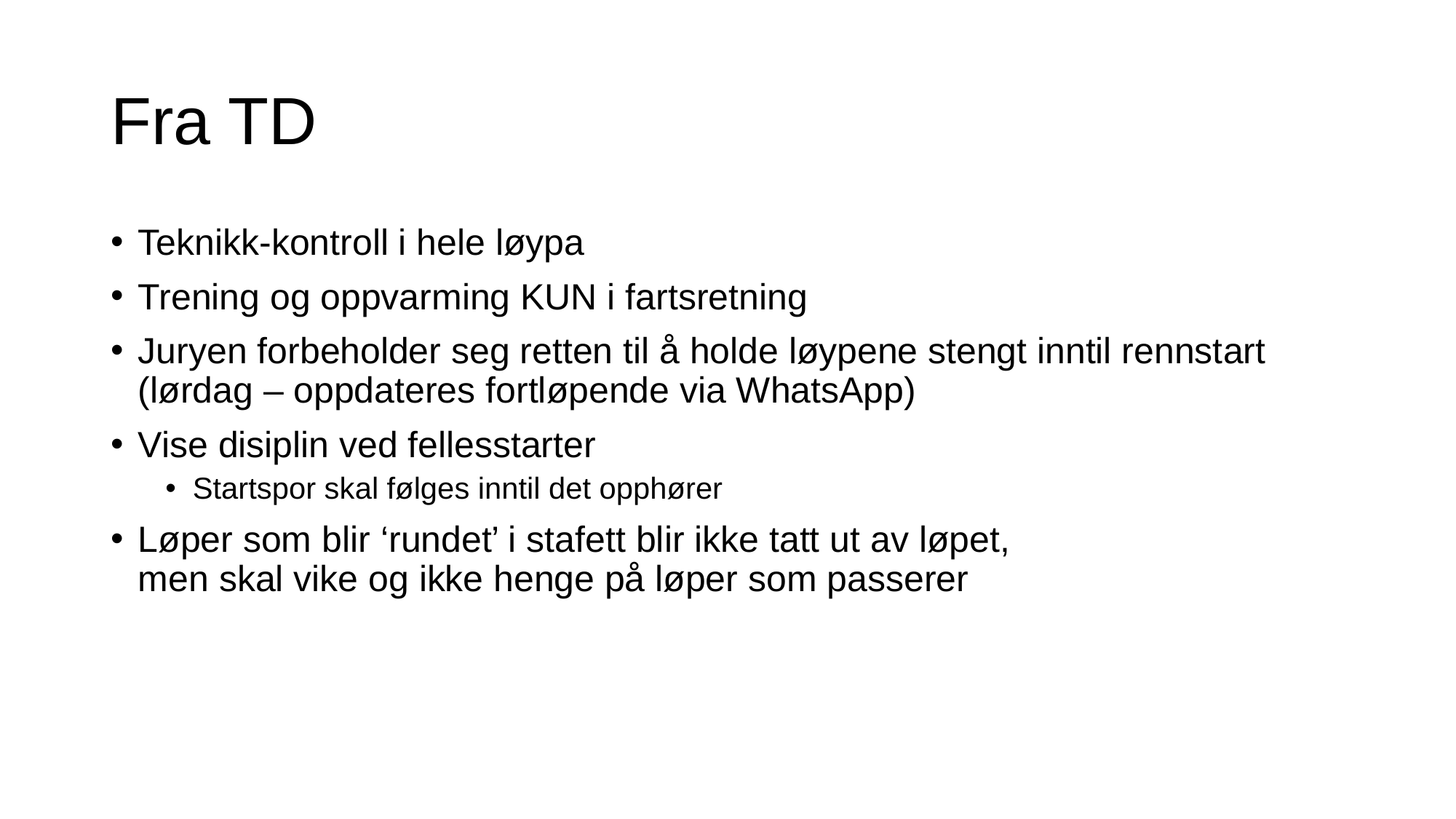

# Fra TD
Teknikk-kontroll i hele løypa
Trening og oppvarming KUN i fartsretning
Juryen forbeholder seg retten til å holde løypene stengt inntil rennstart (lørdag – oppdateres fortløpende via WhatsApp)
Vise disiplin ved fellesstarter
Startspor skal følges inntil det opphører
Løper som blir ‘rundet’ i stafett blir ikke tatt ut av løpet,
men skal vike og ikke henge på løper som passerer